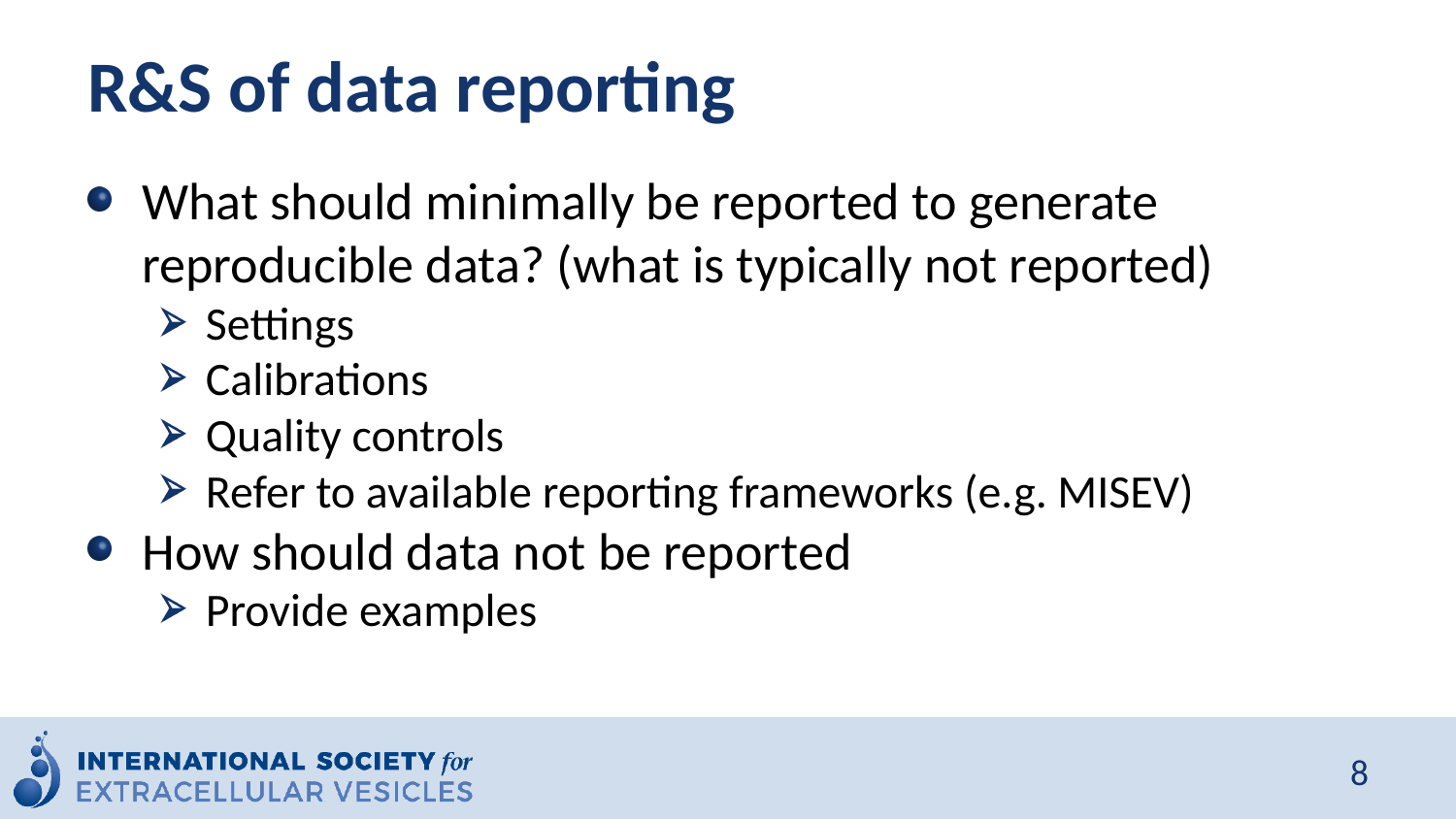

# R&S of data reporting
What should minimally be reported to generate reproducible data? (what is typically not reported)
Settings
Calibrations
Quality controls
Refer to available reporting frameworks (e.g. MISEV)
How should data not be reported
Provide examples

8